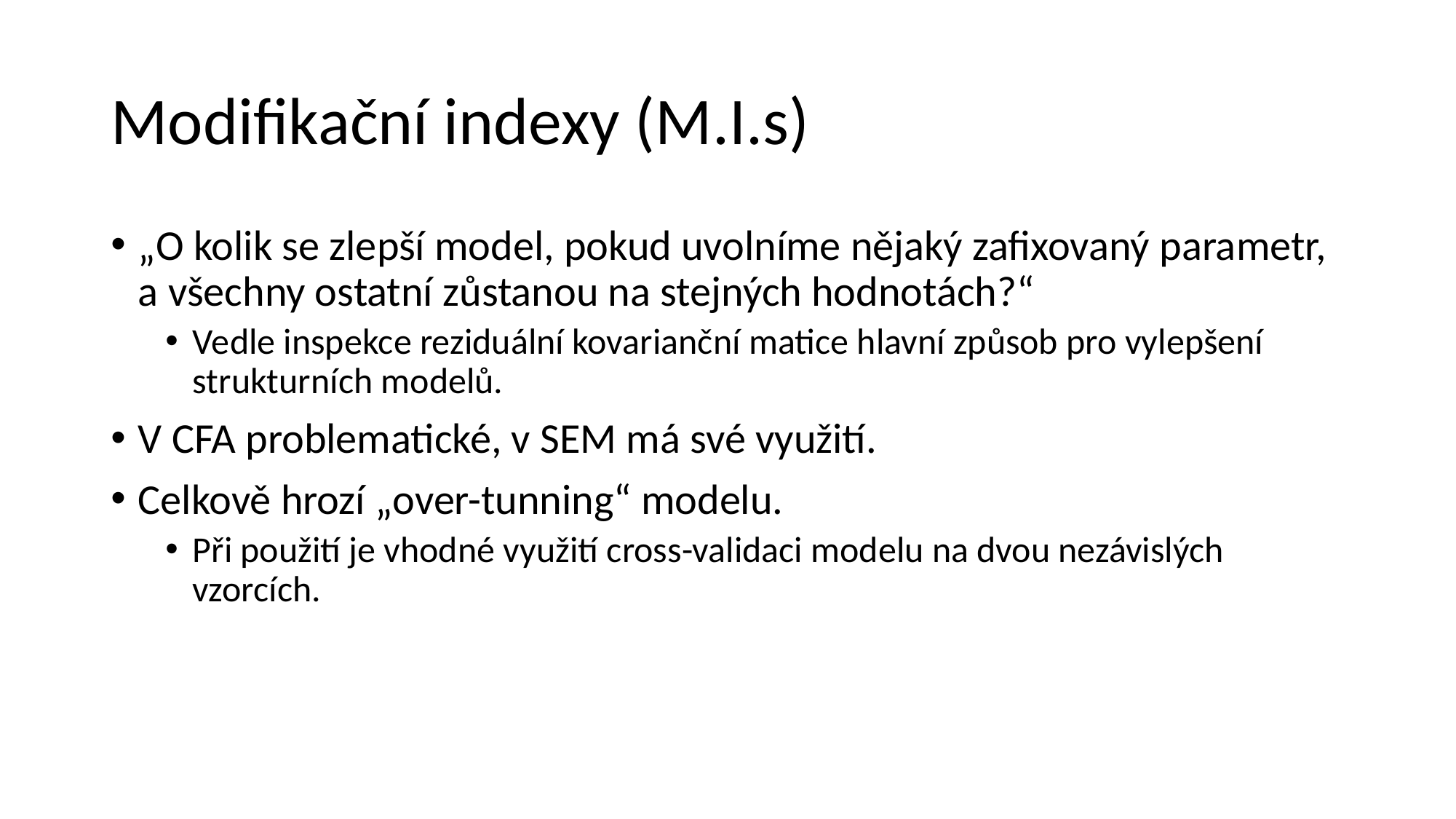

# Modifikační indexy (M.I.s)
„O kolik se zlepší model, pokud uvolníme nějaký zafixovaný parametr, a všechny ostatní zůstanou na stejných hodnotách?“
Vedle inspekce reziduální kovarianční matice hlavní způsob pro vylepšení strukturních modelů.
V CFA problematické, v SEM má své využití.
Celkově hrozí „over-tunning“ modelu.
Při použití je vhodné využití cross-validaci modelu na dvou nezávislých vzorcích.